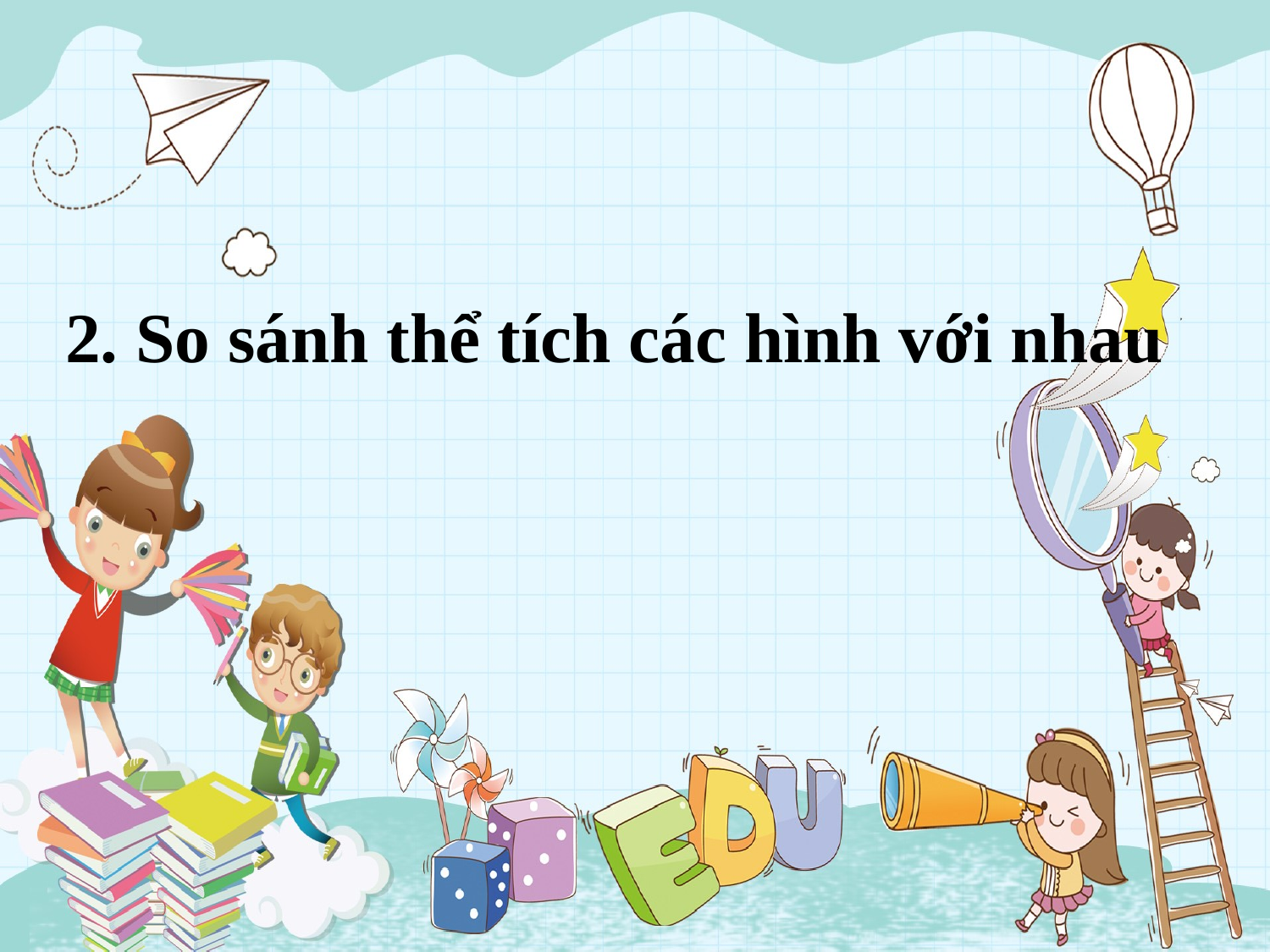

2. So sánh thể tích các hình với nhau